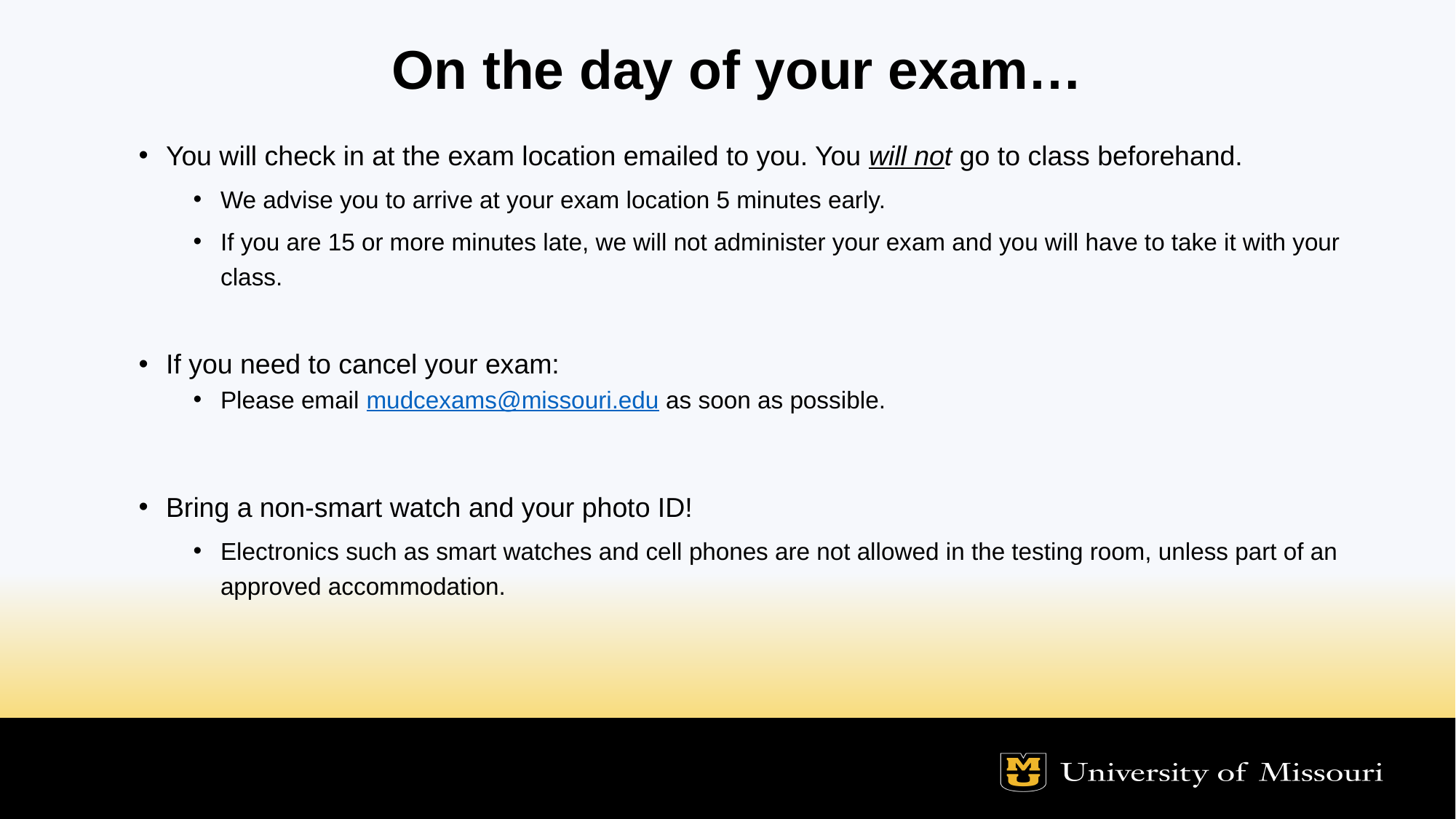

On the day of your exam…
You will check in at the exam location emailed to you. You will not go to class beforehand.
We advise you to arrive at your exam location 5 minutes early.
If you are 15 or more minutes late, we will not administer your exam and you will have to take it with your class.

If you need to cancel your exam:
Please email mudcexams@missouri.edu as soon as possible.

Bring a non-smart watch and your photo ID!
Electronics such as smart watches and cell phones are not allowed in the testing room, unless part of an approved accommodation.